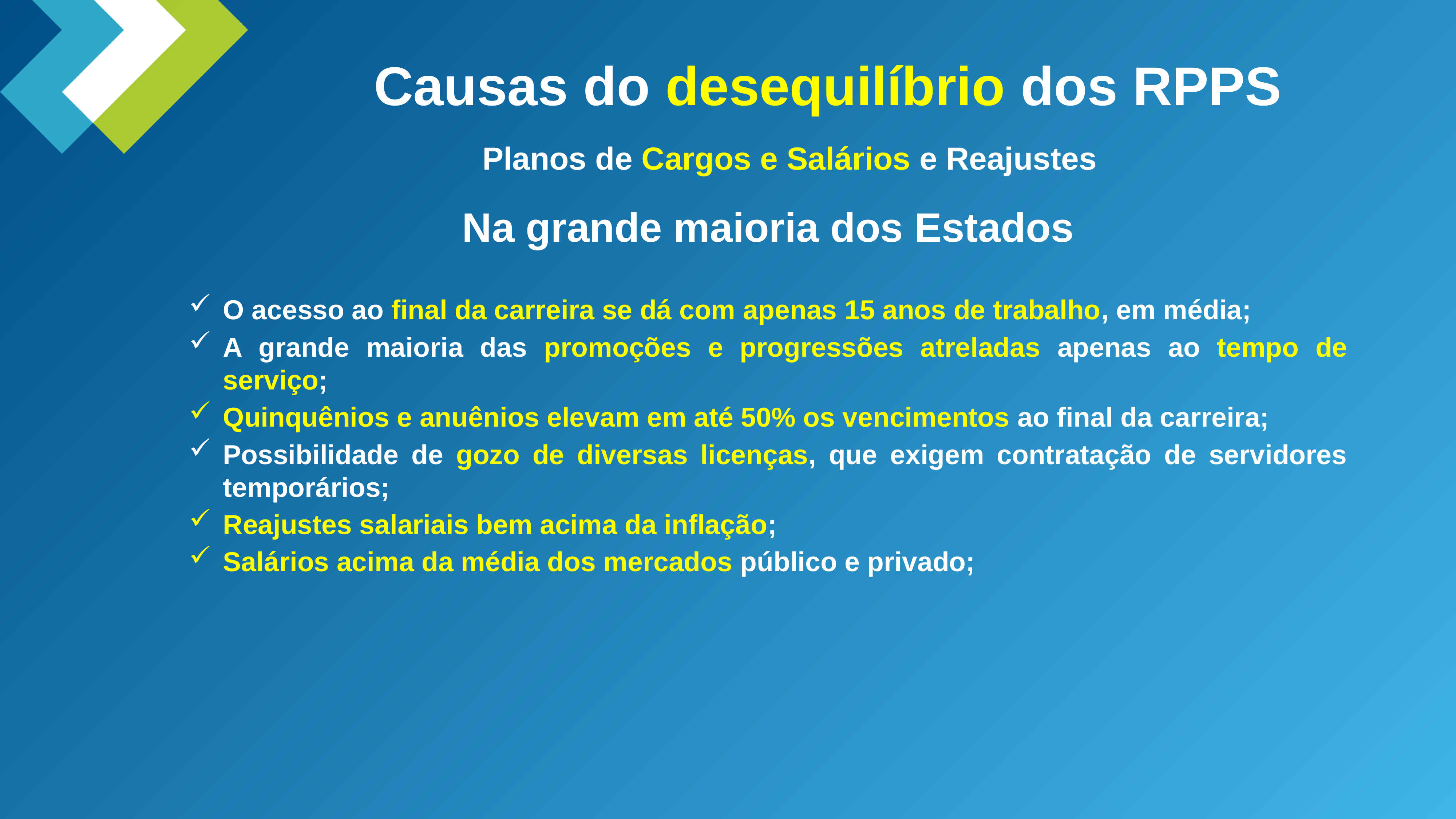

Causas do desequilíbrio dos RPPS
Planos de Cargos e Salários e Reajustes
Na grande maioria dos Estados

O acesso ao final da carreira se dá com apenas 15 anos de trabalho, em média;
A grande maioria das promoções e progressões atreladas apenas ao tempo de serviço;
Quinquênios e anuênios elevam em até 50% os vencimentos ao final da carreira;
Possibilidade de gozo de diversas licenças, que exigem contratação de servidores temporários;
Reajustes salariais bem acima da inflação;
Salários acima da média dos mercados público e privado;